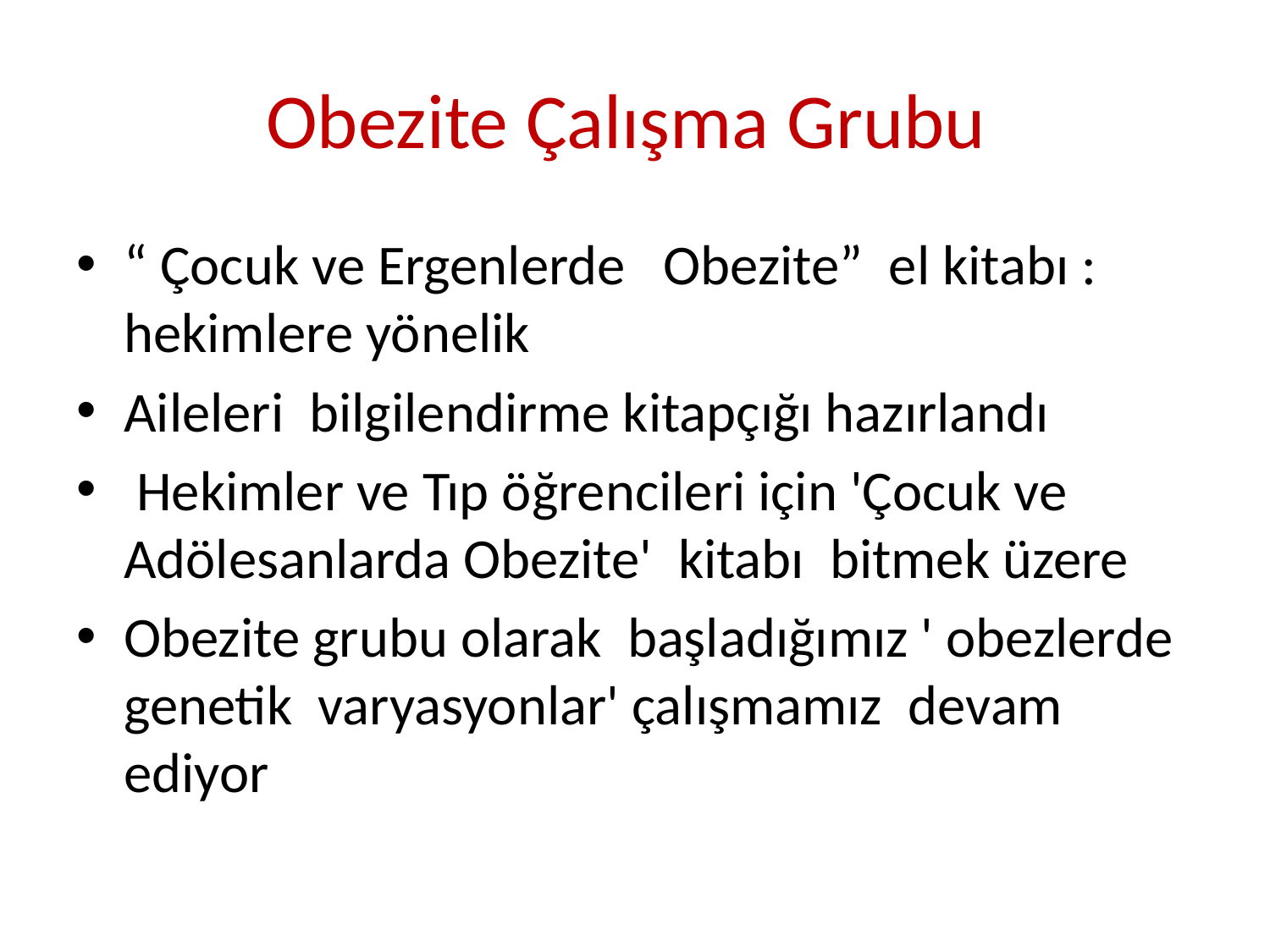

# Obezite Çalışma Grubu
“ Çocuk ve Ergenlerde   Obezite”  el kitabı : hekimlere yönelik
Aileleri  bilgilendirme kitapçığı hazırlandı
 Hekimler ve Tıp öğrencileri için 'Çocuk ve Adölesanlarda Obezite'  kitabı  bitmek üzere
Obezite grubu olarak  başladığımız ' obezlerde genetik  varyasyonlar' çalışmamız  devam ediyor